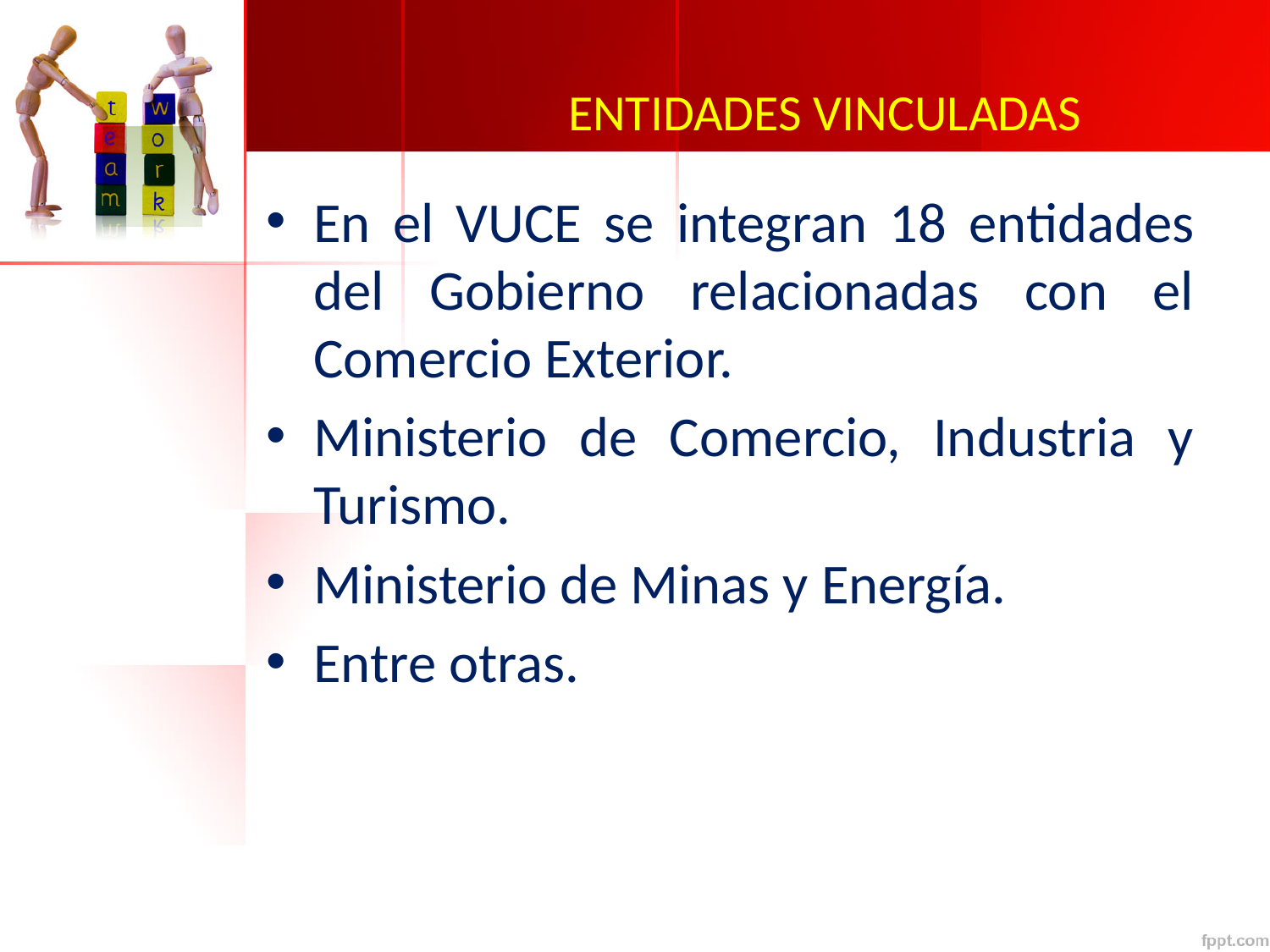

# ENTIDADES VINCULADAS
En el VUCE se integran 18 entidades del Gobierno relacionadas con el Comercio Exterior.
Ministerio de Comercio, Industria y Turismo.
Ministerio de Minas y Energía.
Entre otras.